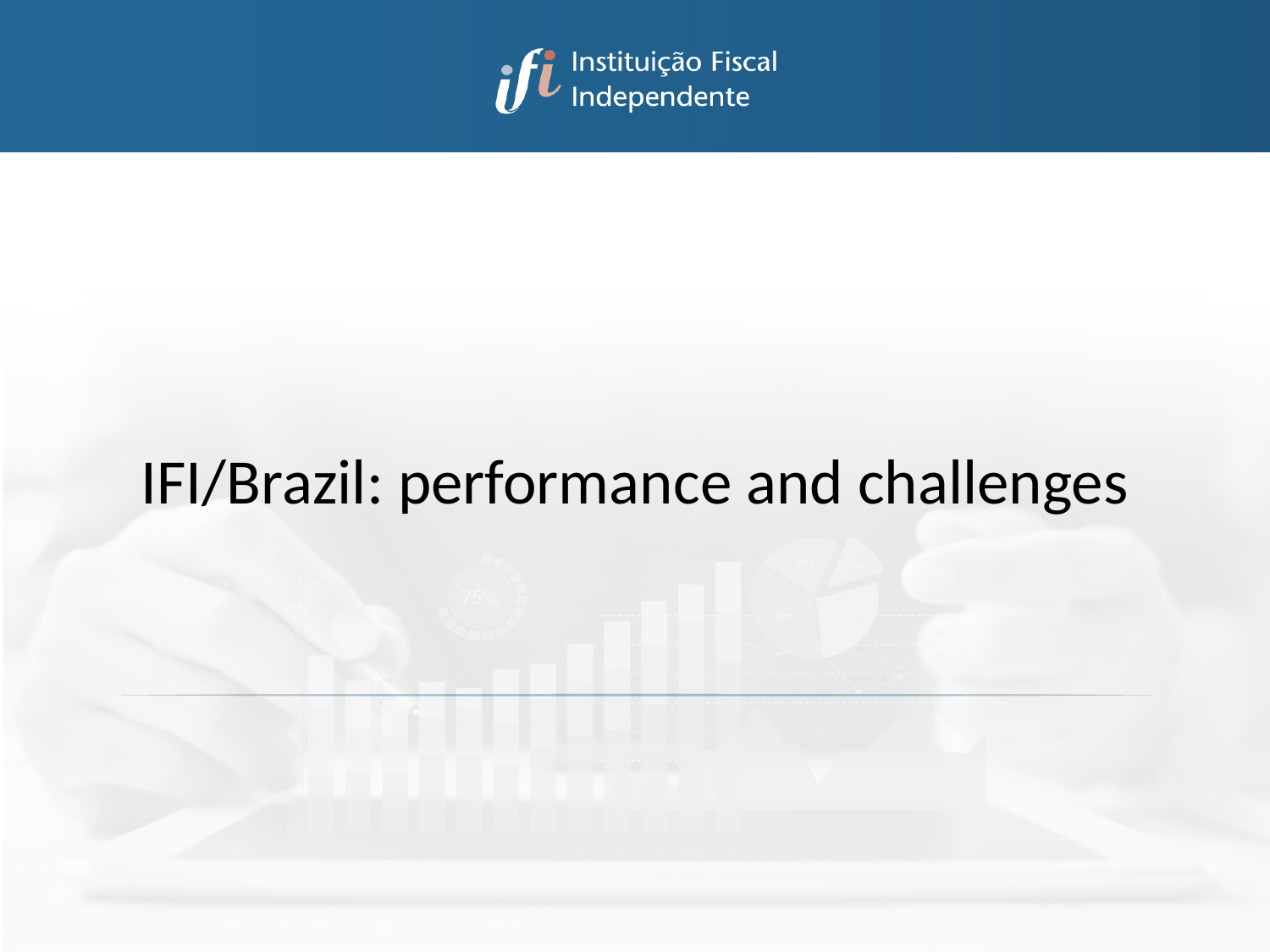

# IFI/Brazil: performance and challenges
|  |  |
| --- | --- |
|  |  |